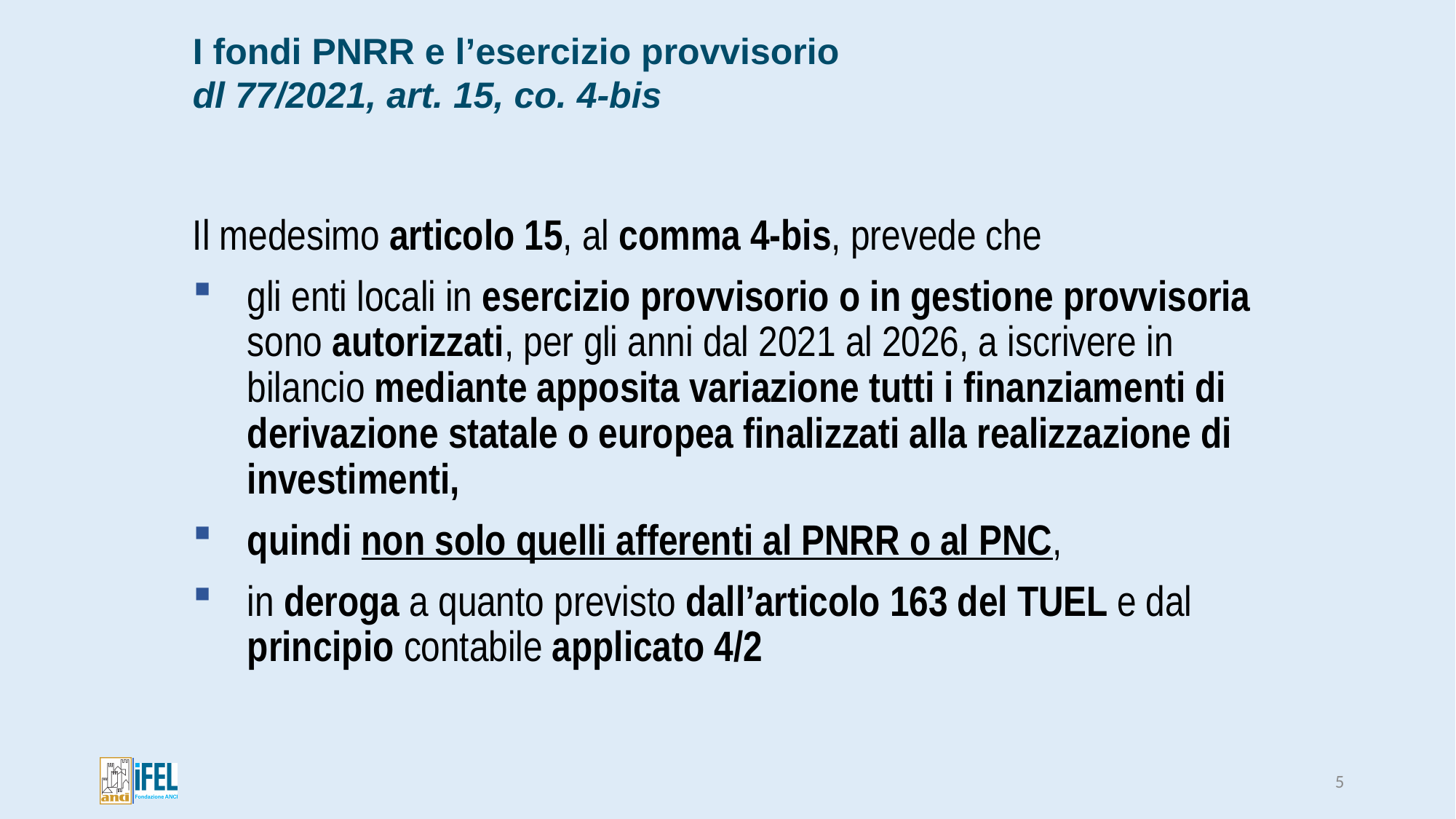

I fondi PNRR e l’esercizio provvisorio
dl 77/2021, art. 15, co. 4-bis
#
Il medesimo articolo 15, al comma 4-bis, prevede che
gli enti locali in esercizio provvisorio o in gestione provvisoria sono autorizzati, per gli anni dal 2021 al 2026, a iscrivere in bilancio mediante apposita variazione tutti i finanziamenti di derivazione statale o europea finalizzati alla realizzazione di investimenti,
quindi non solo quelli afferenti al PNRR o al PNC,
in deroga a quanto previsto dall’articolo 163 del TUEL e dal principio contabile applicato 4/2
5